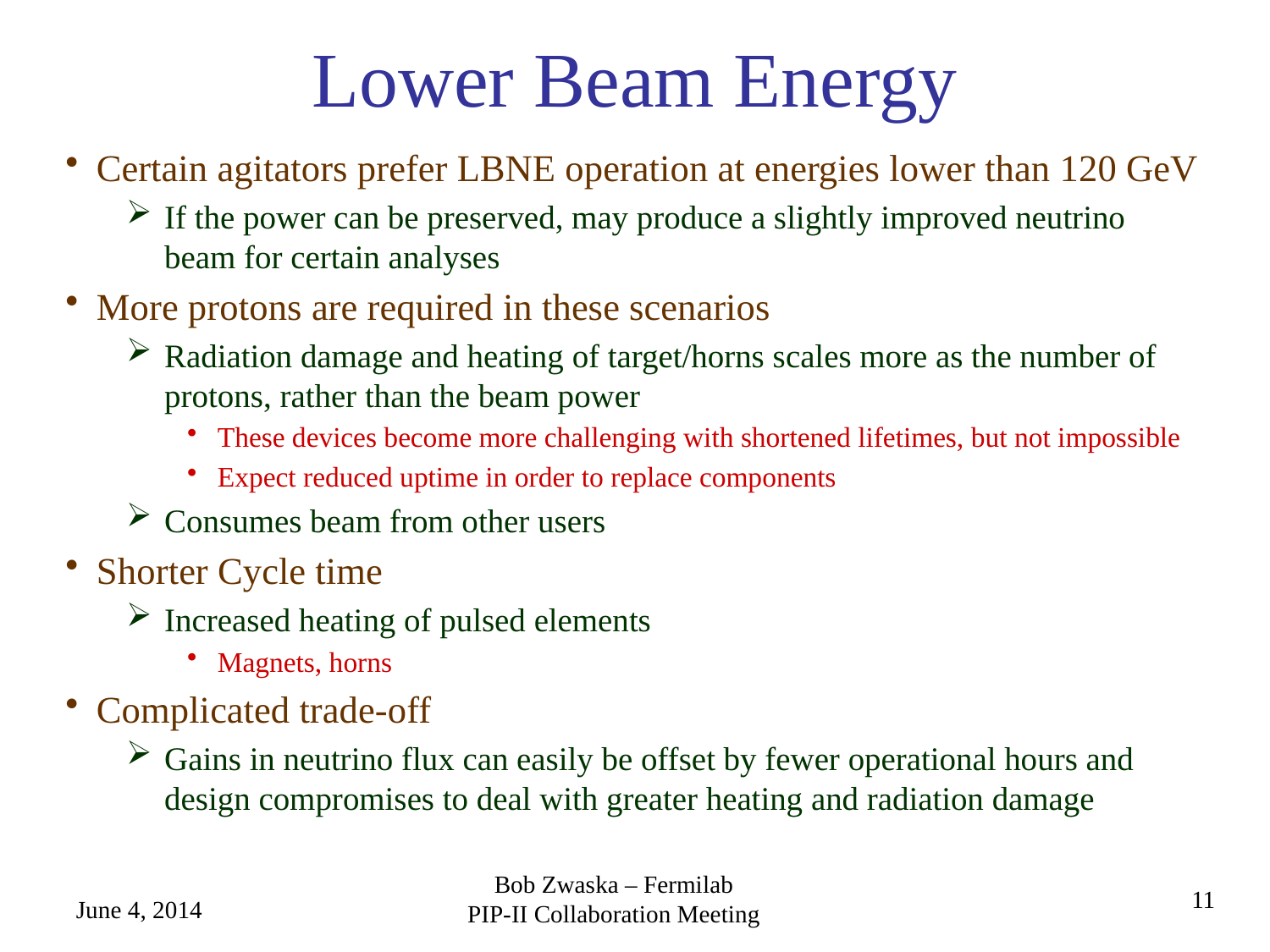

# Lower Beam Energy
Certain agitators prefer LBNE operation at energies lower than 120 GeV
If the power can be preserved, may produce a slightly improved neutrino beam for certain analyses
More protons are required in these scenarios
Radiation damage and heating of target/horns scales more as the number of protons, rather than the beam power
These devices become more challenging with shortened lifetimes, but not impossible
Expect reduced uptime in order to replace components
Consumes beam from other users
Shorter Cycle time
Increased heating of pulsed elements
Magnets, horns
Complicated trade-off
Gains in neutrino flux can easily be offset by fewer operational hours and design compromises to deal with greater heating and radiation damage